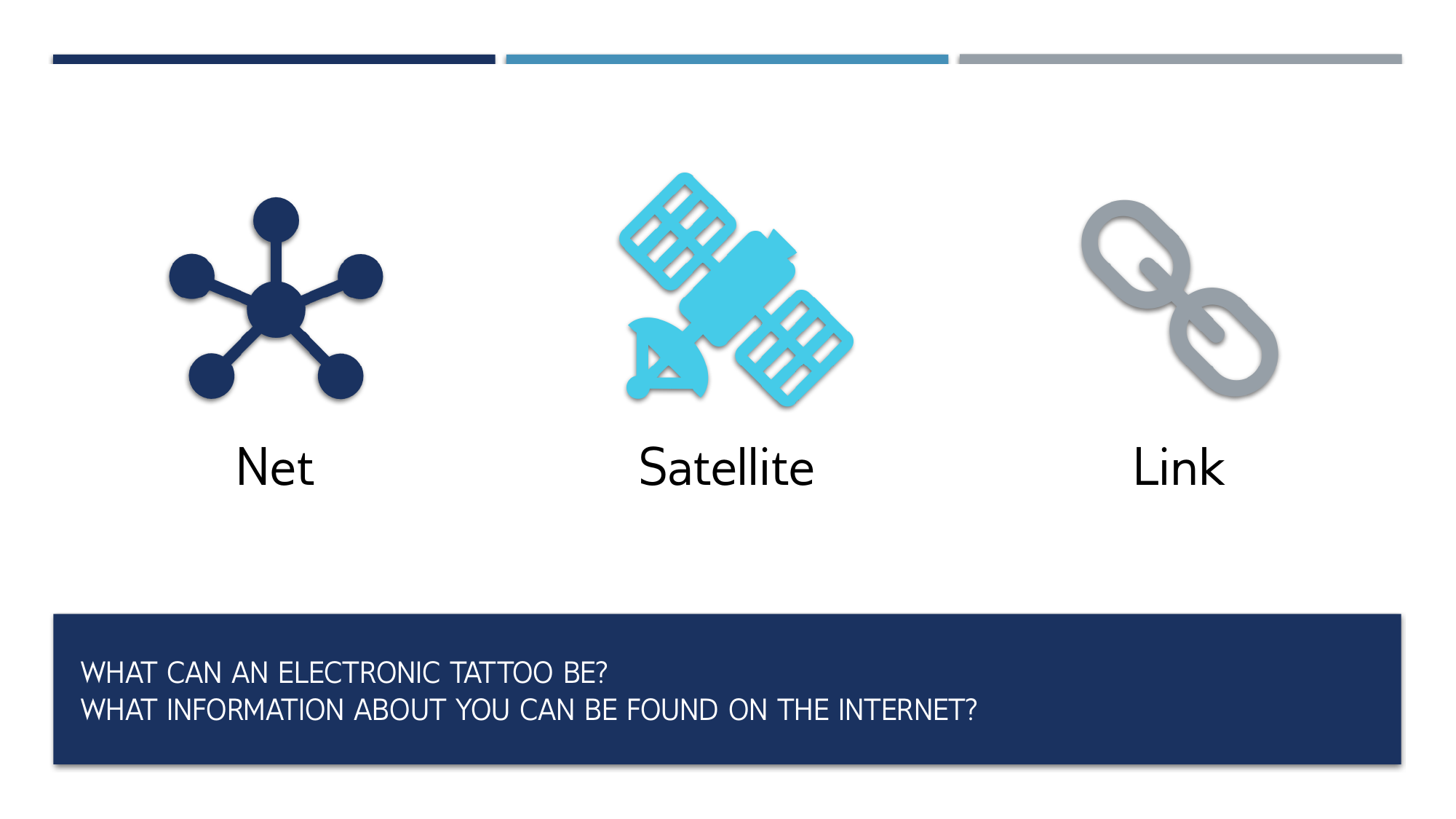

Net
Satellite
Link

# WHAT CAN AN ELECTRONIC TATTOO BE? What information about you can be found on the internet?